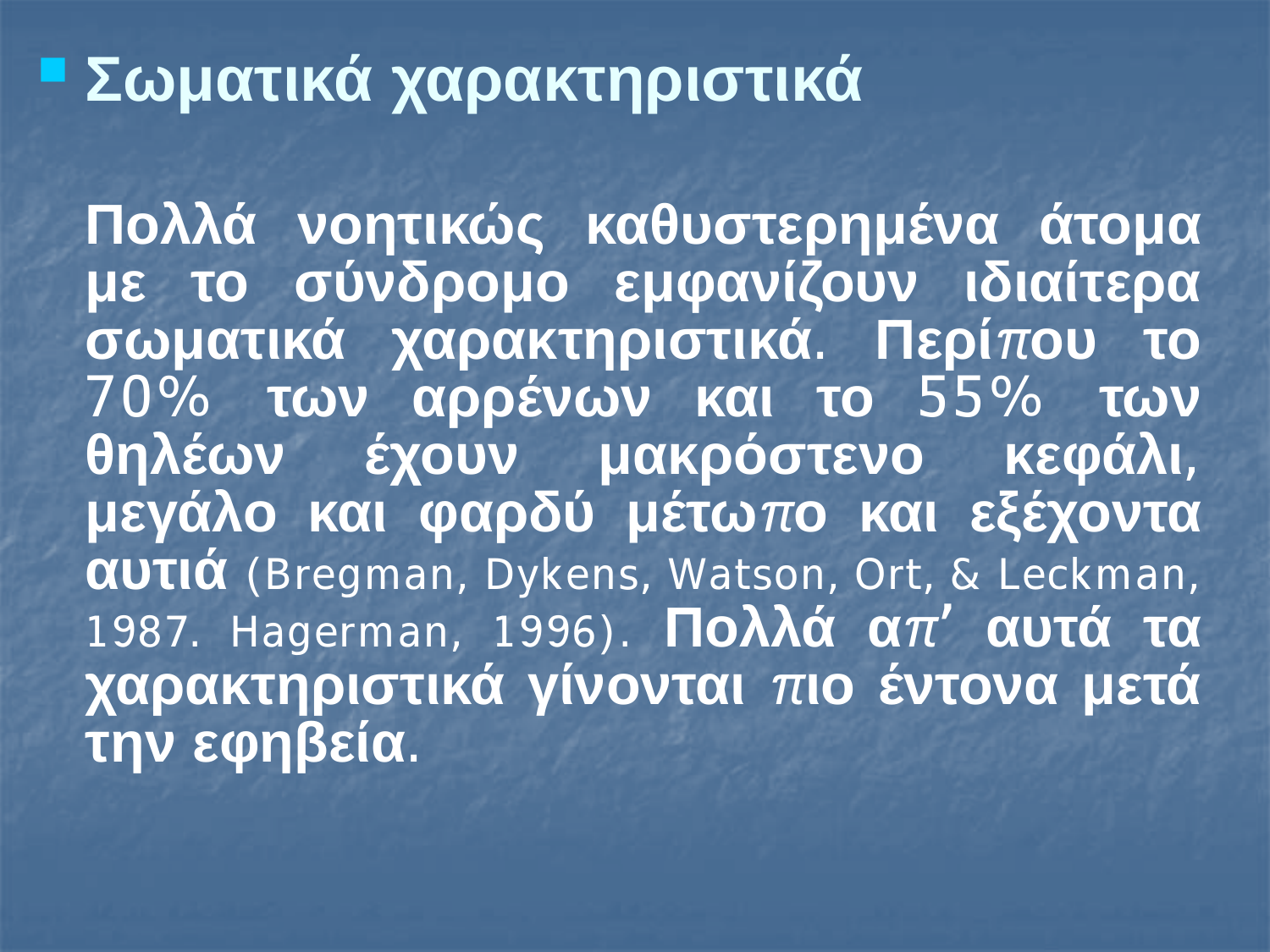

Σωματικά χαρακτηριστικά

	Πολλά νοητικώς καθυστερημένα άτομα με το σύνδρομο εμφανίζουν ιδιαίτερα σωματικά χαρακτηριστικά. Περίπου το 70% των αρρένων και το 55% των θηλέων έχουν μακρόστενο κεφάλι, μεγάλο και φαρδύ μέτωπο και εξέχοντα αυτιά (Bregman, Dykens, Watson, Ort, & Leckman, 1987. Hagerman, 1996). Πολλά απ’ αυτά τα χαρακτηριστικά γίνονται πιο έντονα μετά την εφηβεία.